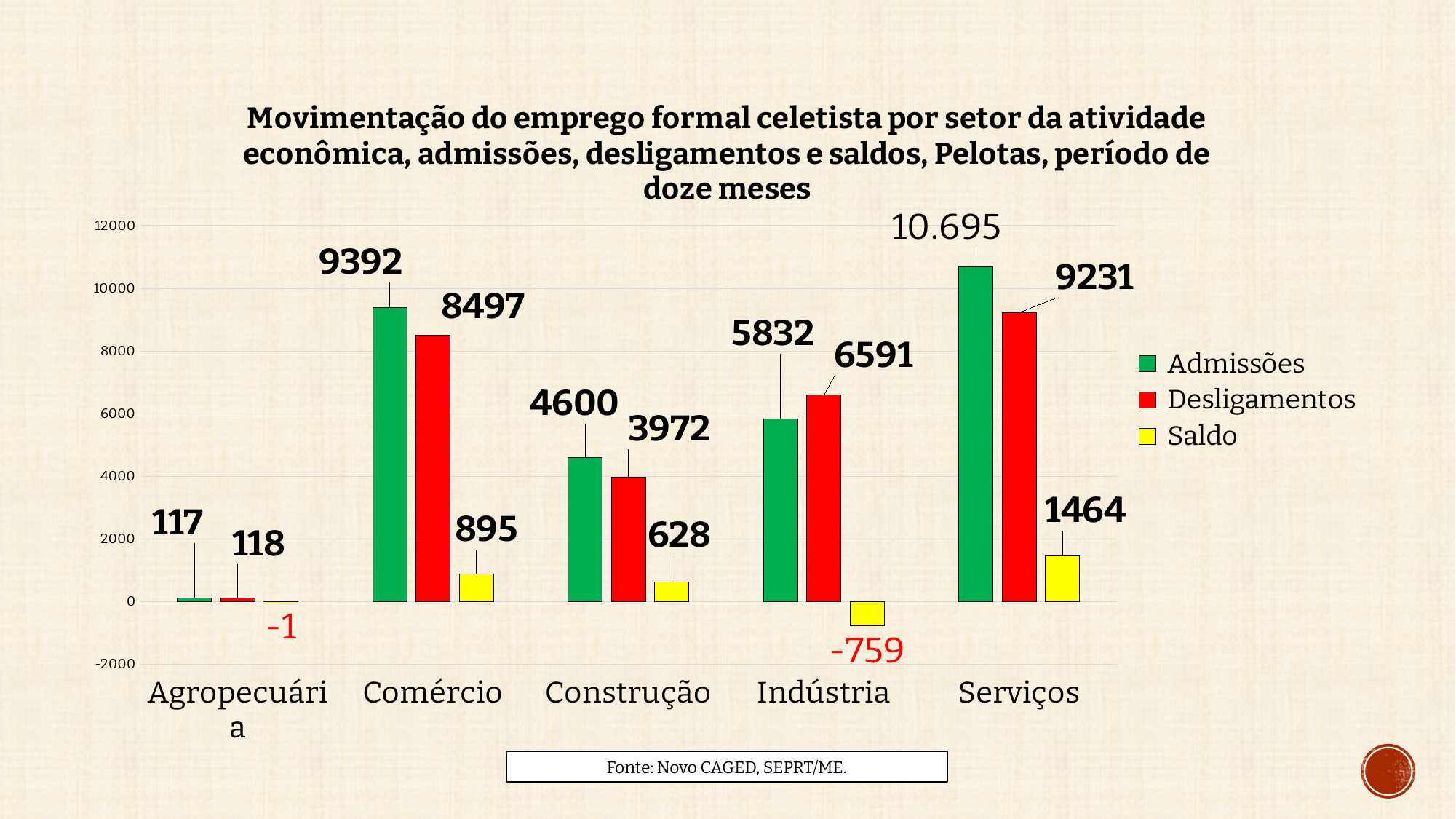

### Chart

| Category |
|---|

### Chart: Movimentação do emprego formal celetista por setor da atividade econômica, admissões, desligamentos e saldos, Pelotas, período de doze meses

| Category |  Admissões |  Desligamentos |  Saldo |
|---|---|---|---|
| Agropecuária | 117.0 | 118.0 | -1.0 |
| Comércio | 9392.0 | 8497.0 | 895.0 |
| Construção | 4600.0 | 3972.0 | 628.0 |
| Indústria | 5832.0 | 6591.0 | -759.0 |
| Serviços | 10695.0 | 9231.0 | 1464.0 |

### Chart

| Category |
|---|
Fonte: Novo CAGED, SEPRT/ME.